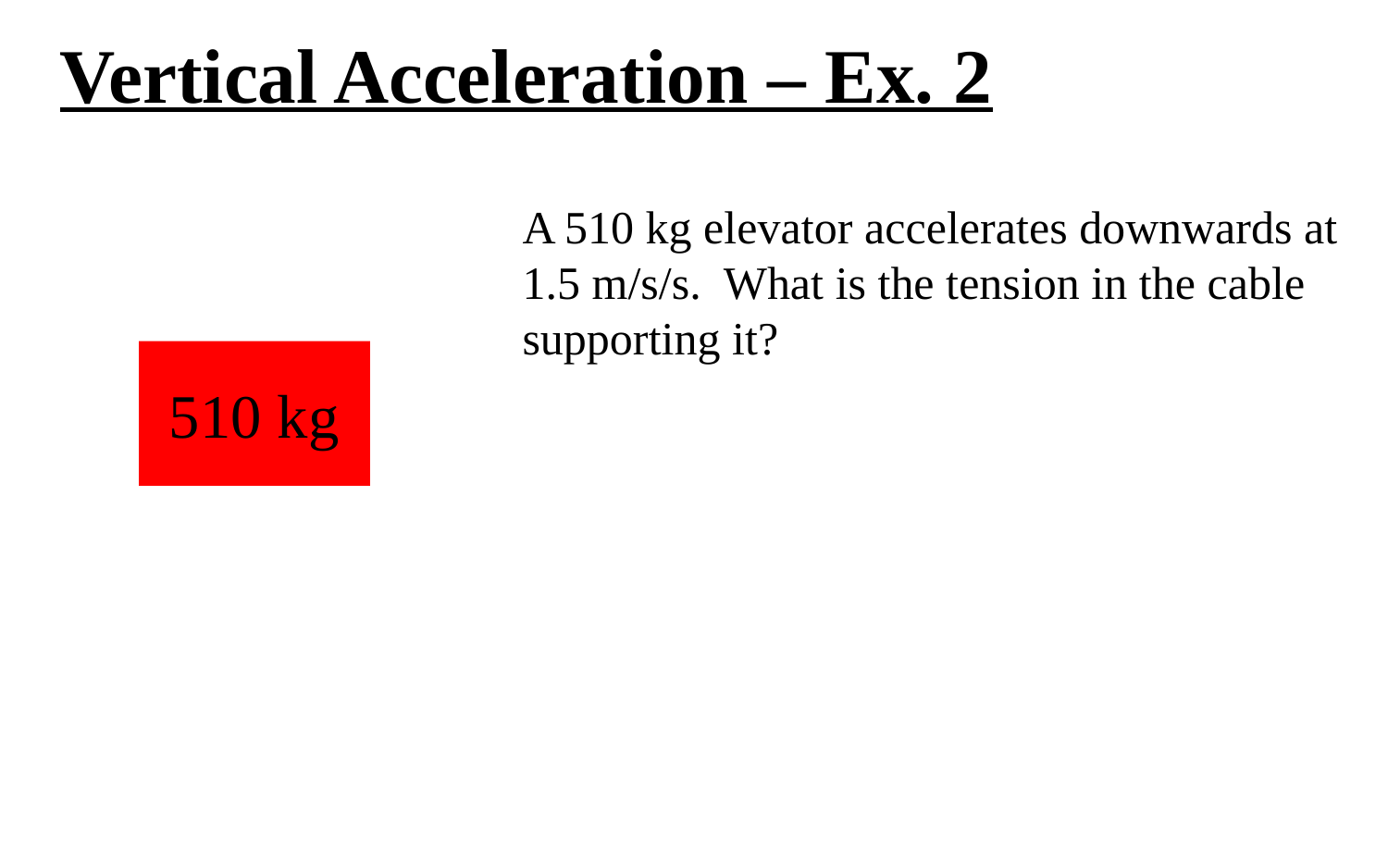

Vertical Acceleration – Ex. 2
A 510 kg elevator accelerates downwards at 1.5 m/s/s.  What is the tension in the cable supporting it?
510 kg